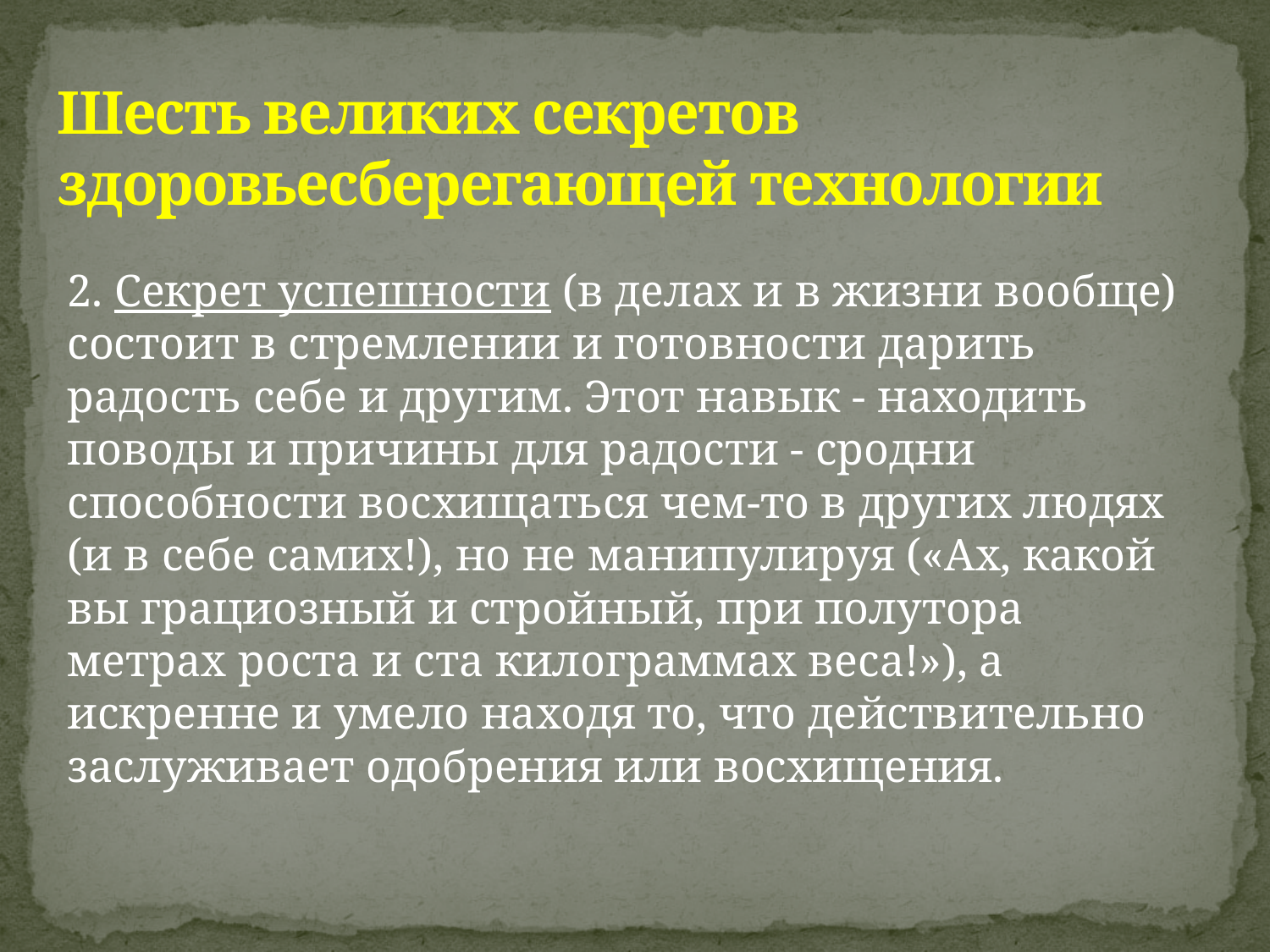

# Шесть великих секретов здоровьесберегающей технологии
2. Секрет успешности (в делах и в жизни вообще) состоит в стремлении и готовности дарить радость себе и другим. Этот навык - находить поводы и причины для радости - сродни способности восхищаться чем-то в других людях (и в себе самих!), но не манипулируя («Ах, какой вы грациозный и стройный, при полутора метрах роста и ста килограммах веса!»), а искренне и умело находя то, что действительно заслуживает одобрения или восхищения.